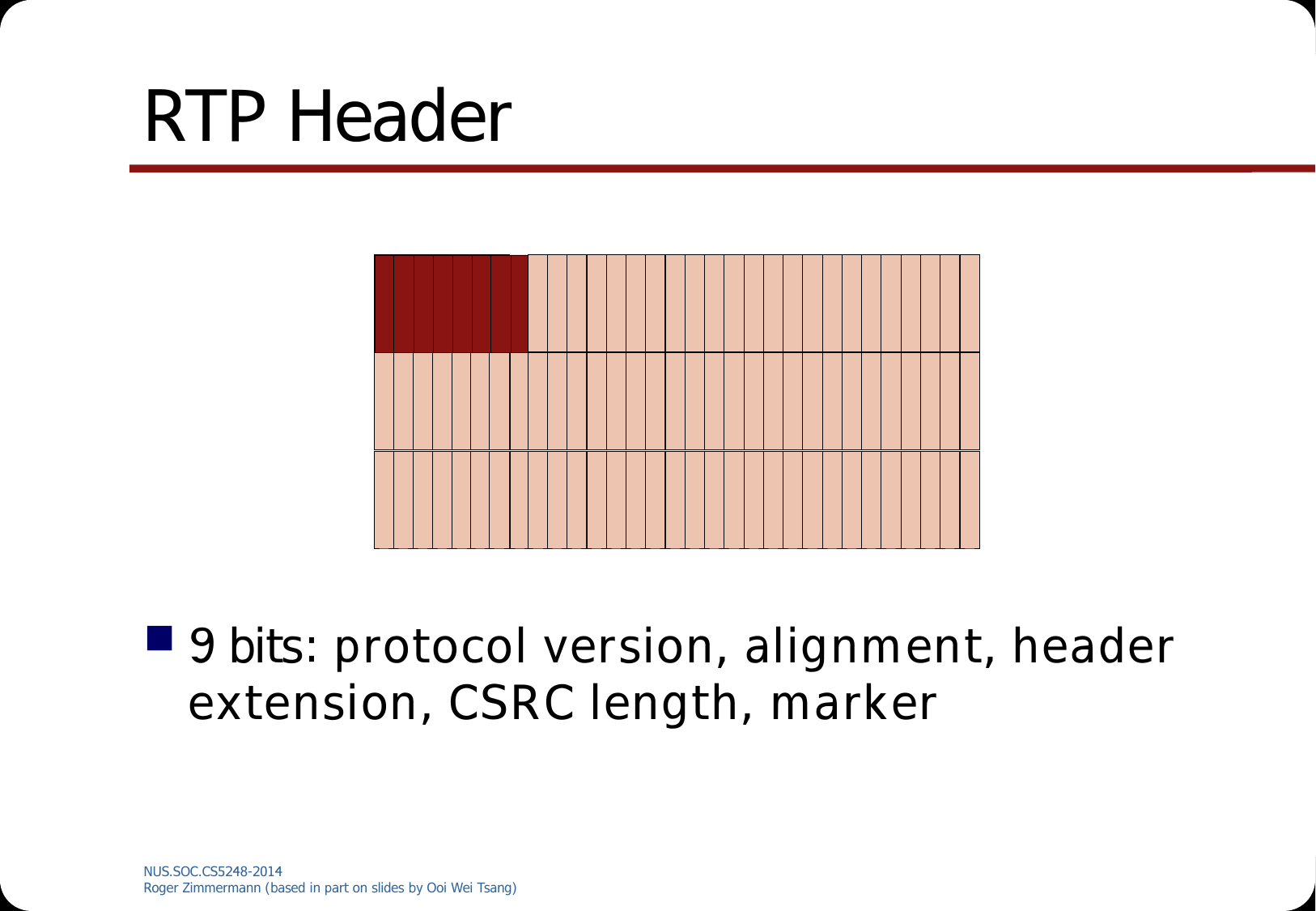

# RTP Header

9 bits: protocol version, alignment, header extension, CSRC length, marker

NUS.SOC.CS5248-2014
Roger Zimmermann (based in part on slides by Ooi Wei Tsang)